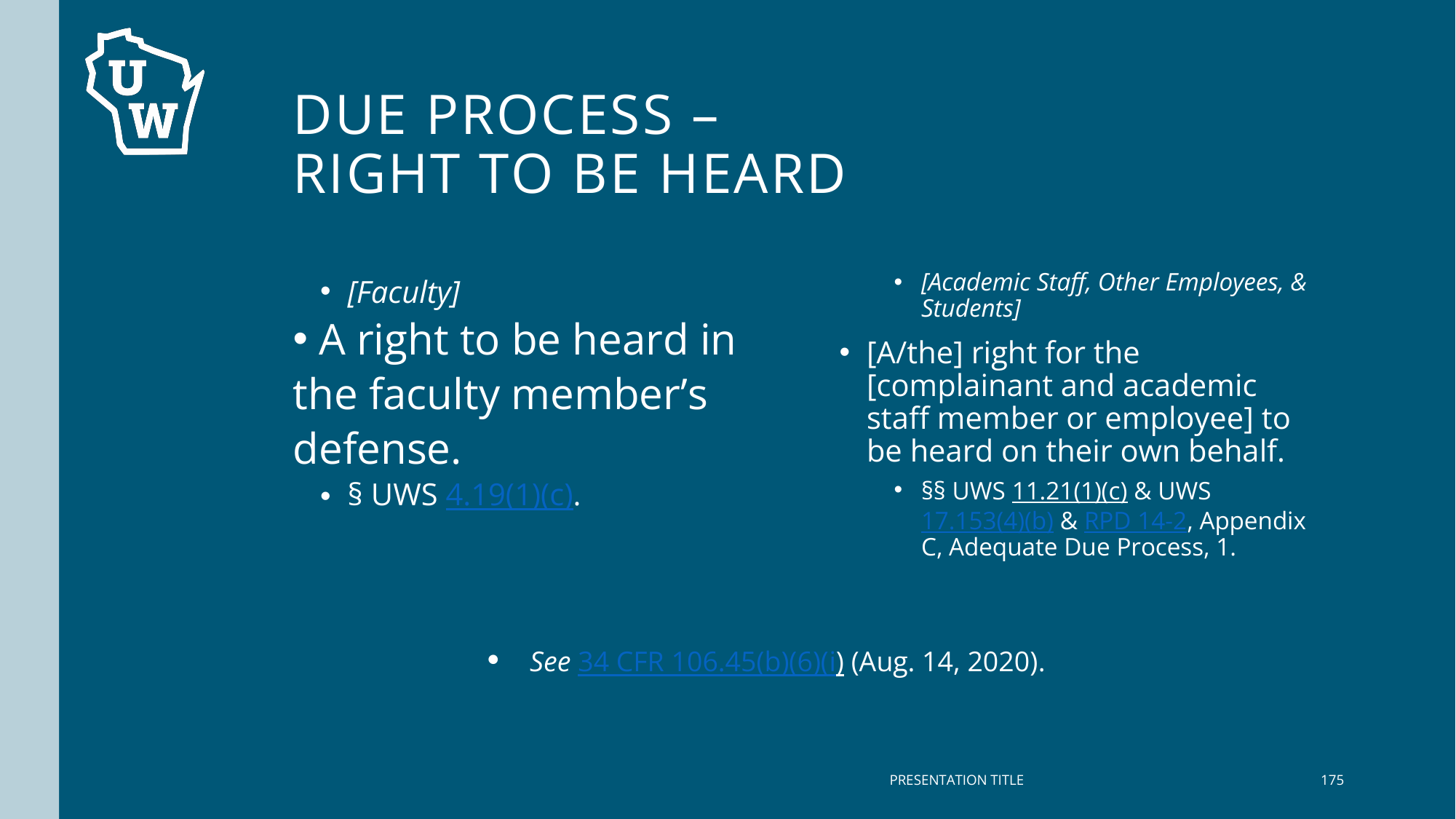

# Due Process – Right to be heard
[Faculty]
 A right to be heard in the faculty member’s defense.
§ UWS 4.19(1)(c).

[Academic Staff, Other Employees, & Students]
[A/the] right for the [complainant and academic staff member or employee] to be heard on their own behalf.
§§ UWS 11.21(1)(c) & UWS 17.153(4)(b) & RPD 14-2, Appendix C, Adequate Due Process, 1.
See 34 CFR 106.45(b)(6)(i) (Aug. 14, 2020).
PRESENTATION TITLE
175